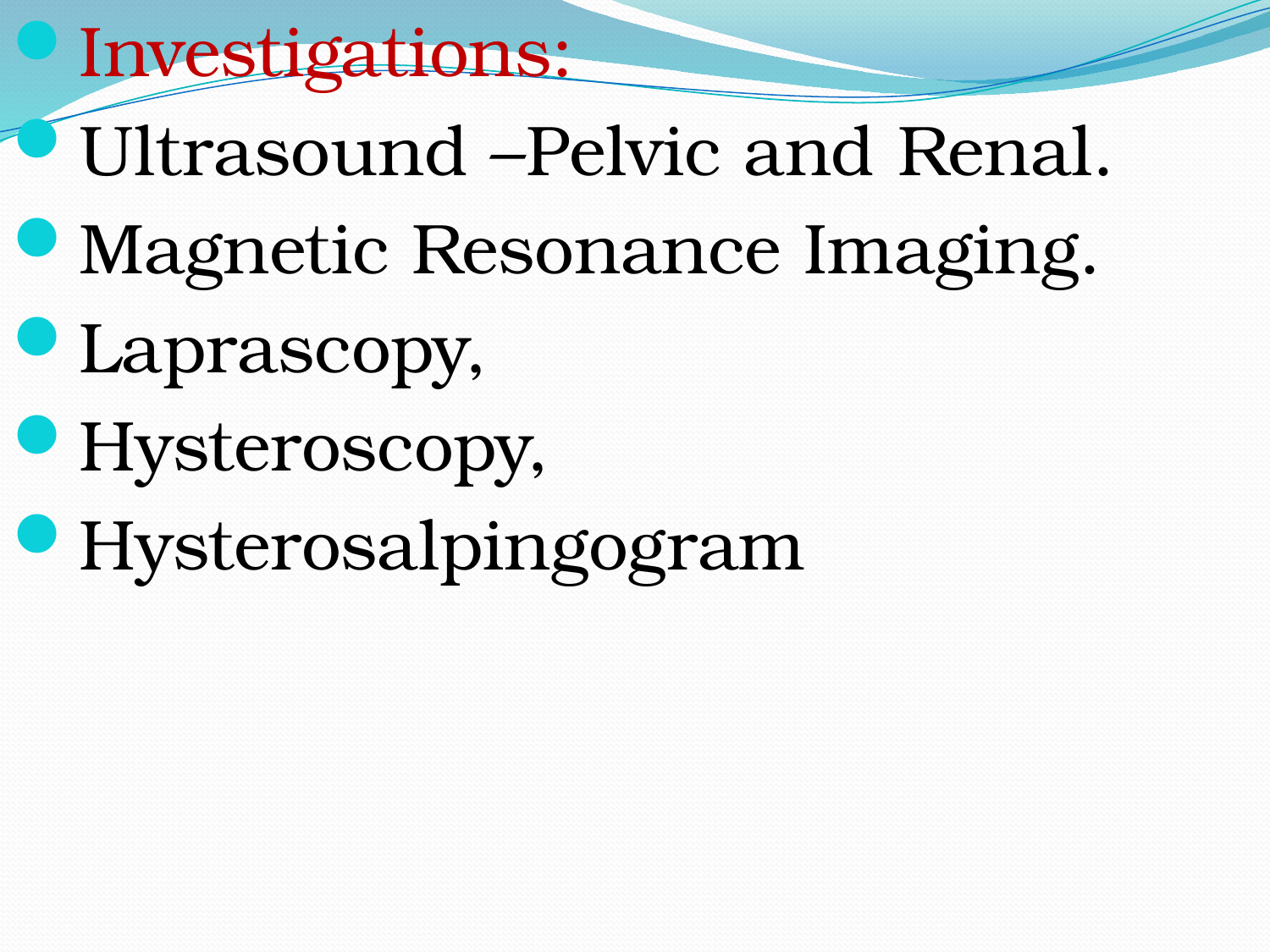

Investigations:
Ultrasound –Pelvic and Renal.
Magnetic Resonance Imaging.
Laprascopy,
Hysteroscopy,
Hysterosalpingogram